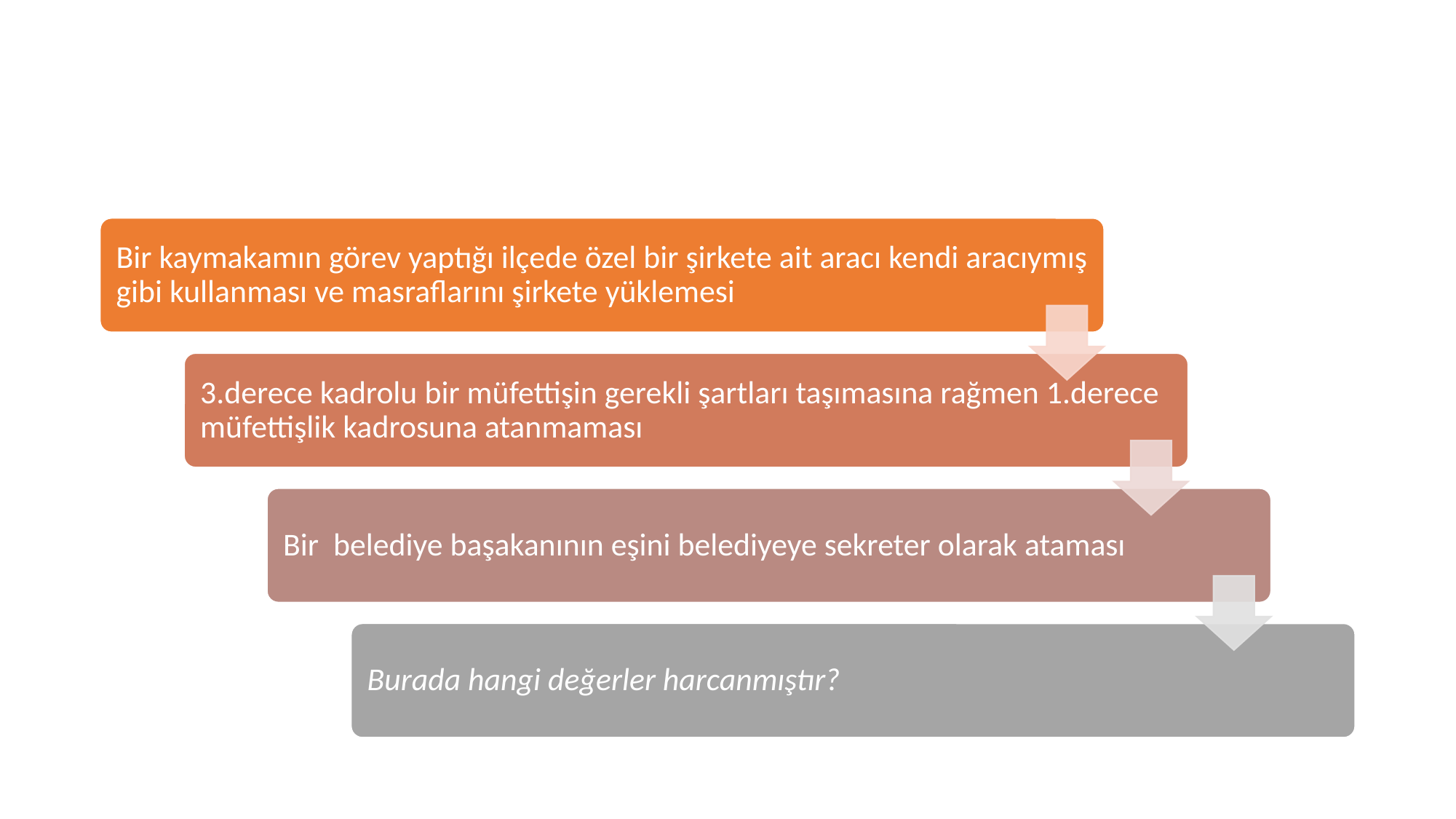

Bir kaymakamın görev yaptığı ilçede özel bir şirkete ait aracı kendi aracıymış gibi kullanması ve masraflarını şirkete yüklemesi
3.derece kadrolu bir müfettişin gerekli şartları taşımasına rağmen 1.derece müfettişlik kadrosuna atanmaması
Bir  belediye başakanının eşini belediyeye sekreter olarak ataması
Burada hangi değerler harcanmıştır?